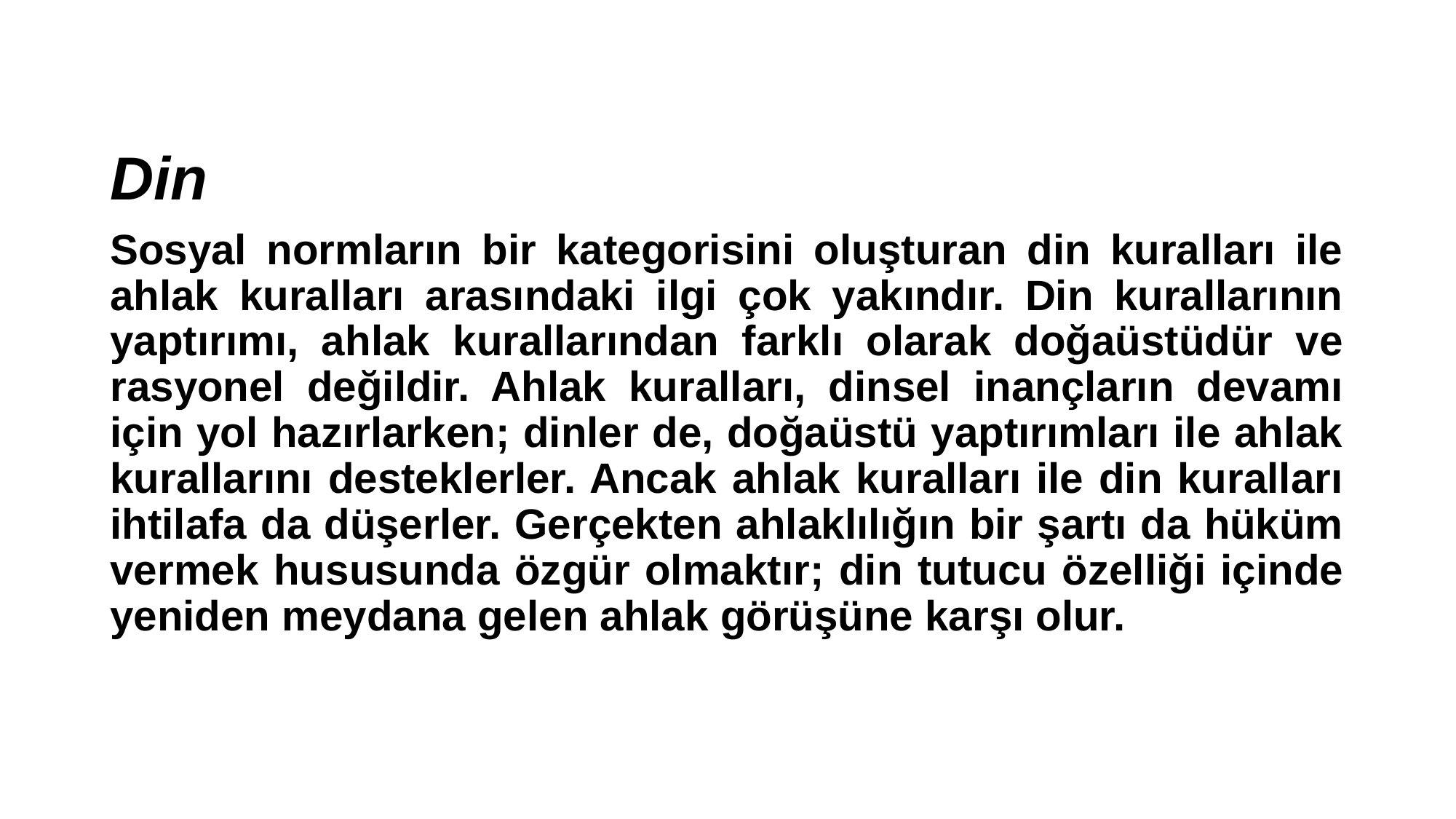

Din
Sosyal normların bir kategorisini oluşturan din kuralları ile ahlak kuralları arasındaki ilgi çok yakındır. Din kurallarının yaptırımı, ahlak kurallarından farklı olarak doğaüstüdür ve rasyonel değildir. Ahlak kuralları, dinsel inançların devamı için yol hazırlarken; dinler de, doğaüstü yaptırımları ile ahlak kurallarını desteklerler. Ancak ahlak kuralları ile din kuralları ihtilafa da düşerler. Gerçekten ahlaklılığın bir şartı da hüküm vermek hususunda özgür olmaktır; din tutucu özelliği içinde yeniden meydana gelen ahlak görüşüne karşı olur.